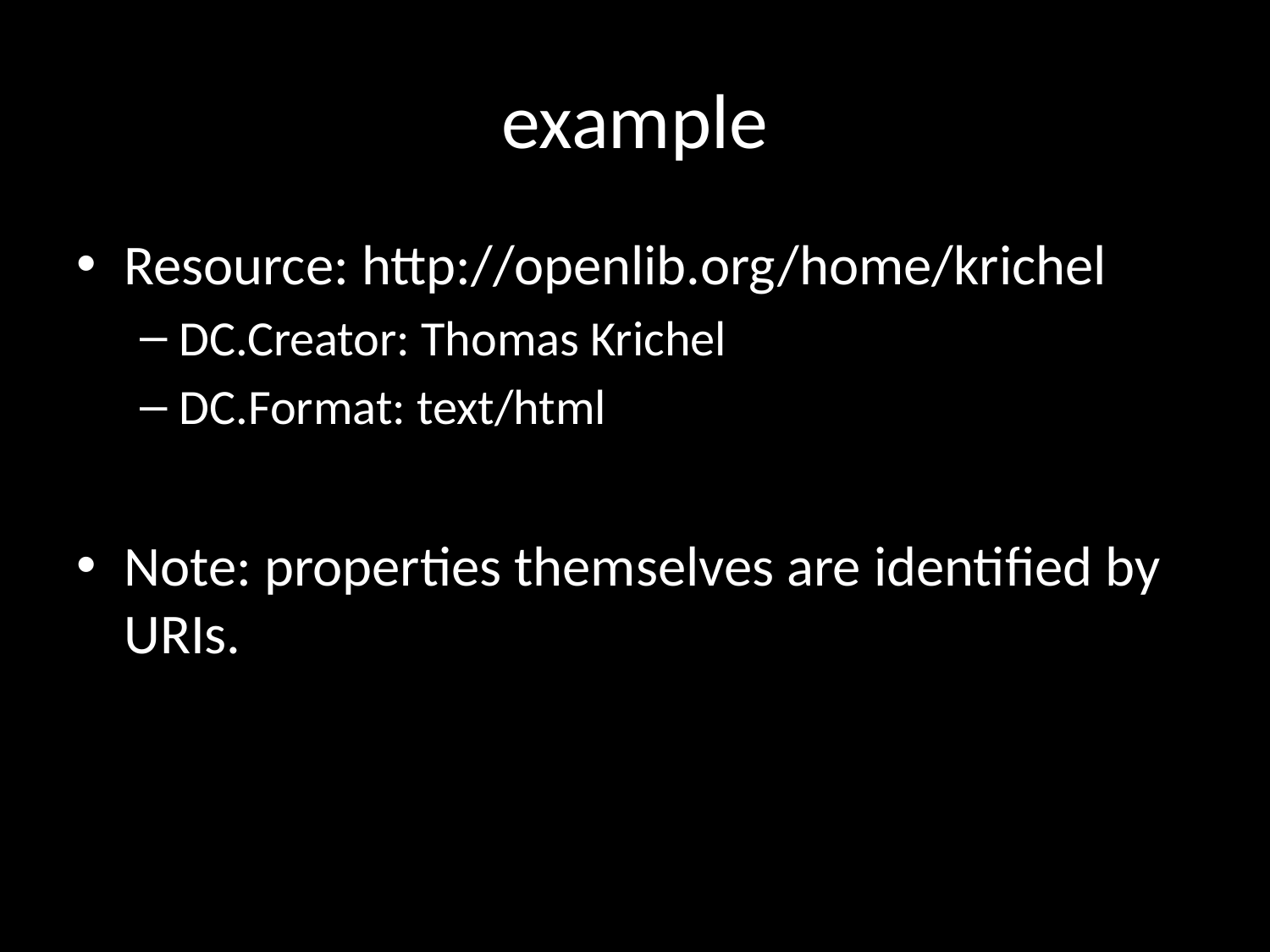

# example
Resource: http://openlib.org/home/krichel
DC.Creator: Thomas Krichel
DC.Format: text/html

Note: properties themselves are identified by URIs.